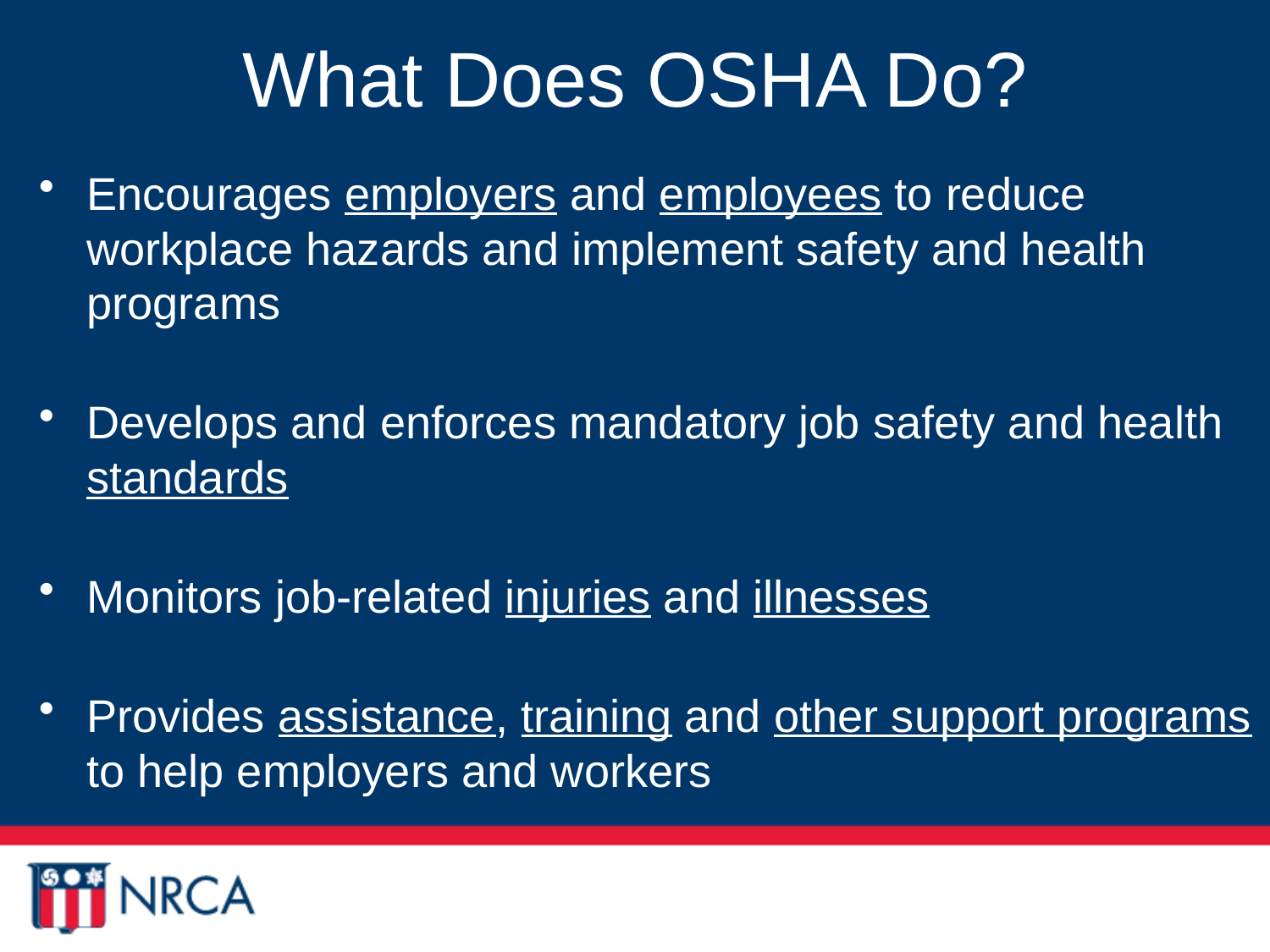

# What Does OSHA Do?
Encourages employers and employees to reduce workplace hazards and implement safety and health programs
Develops and enforces mandatory job safety and health standards
Monitors job-related injuries and illnesses
Provides assistance, training and other support programs to help employers and workers
12